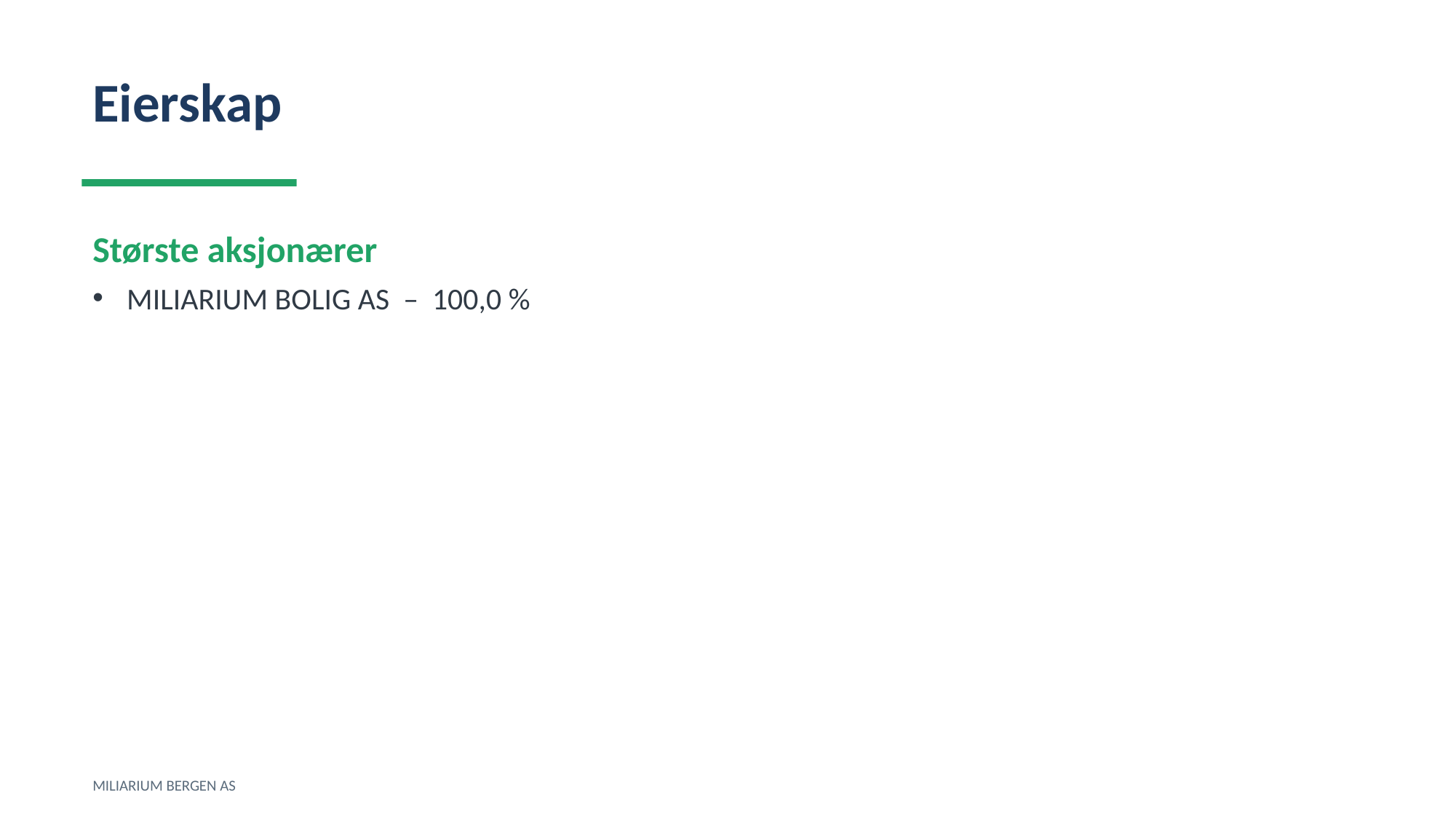

Eierskap

Største aksjonærer
MILIARIUM BOLIG AS  –  100,0 %
MILIARIUM BERGEN AS